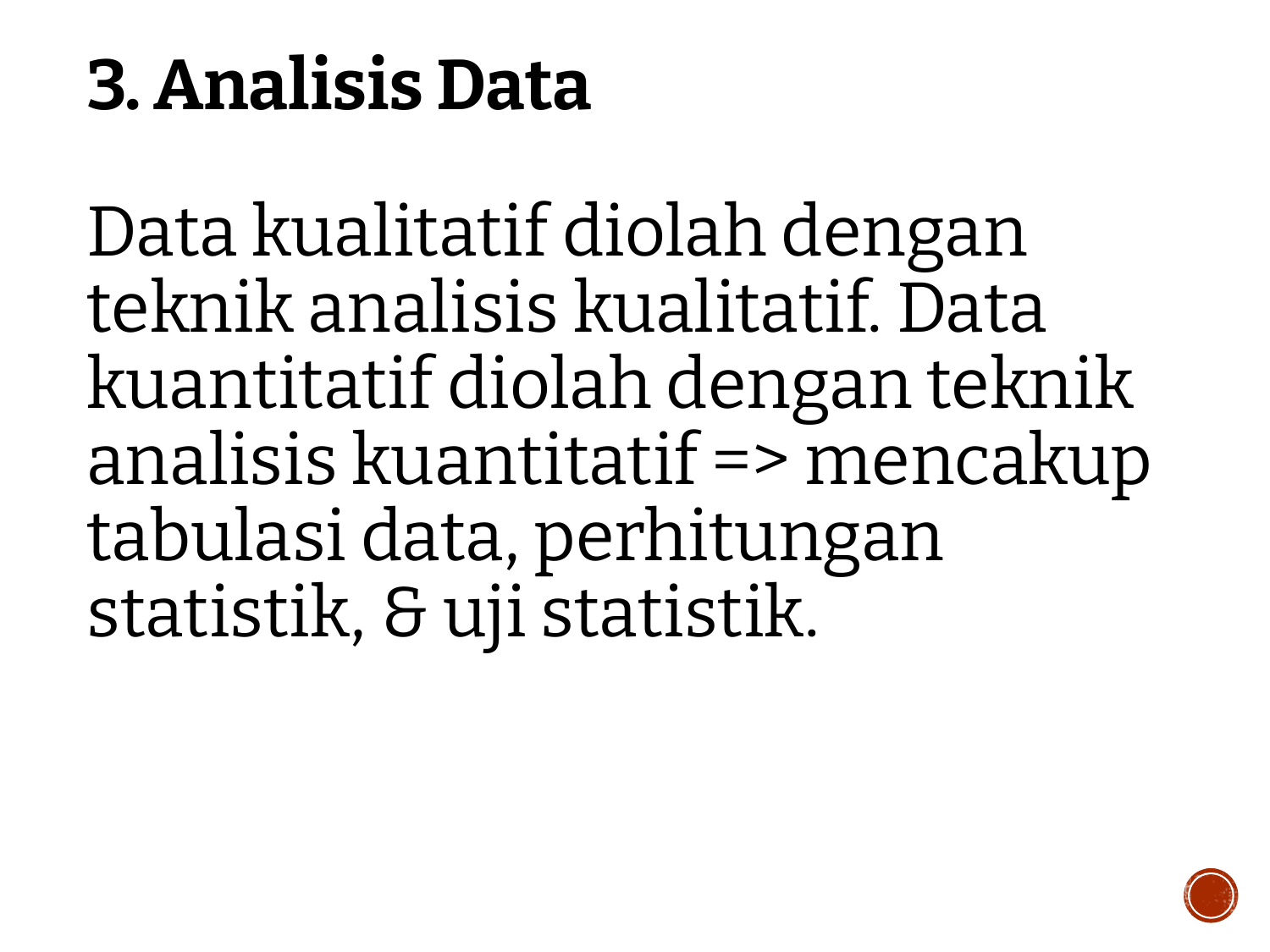

3. Analisis Data

Data kualitatif diolah dengan teknik analisis kualitatif. Data kuantitatif diolah dengan teknik analisis kuantitatif => mencakup tabulasi data, perhitungan statistik, & uji statistik.